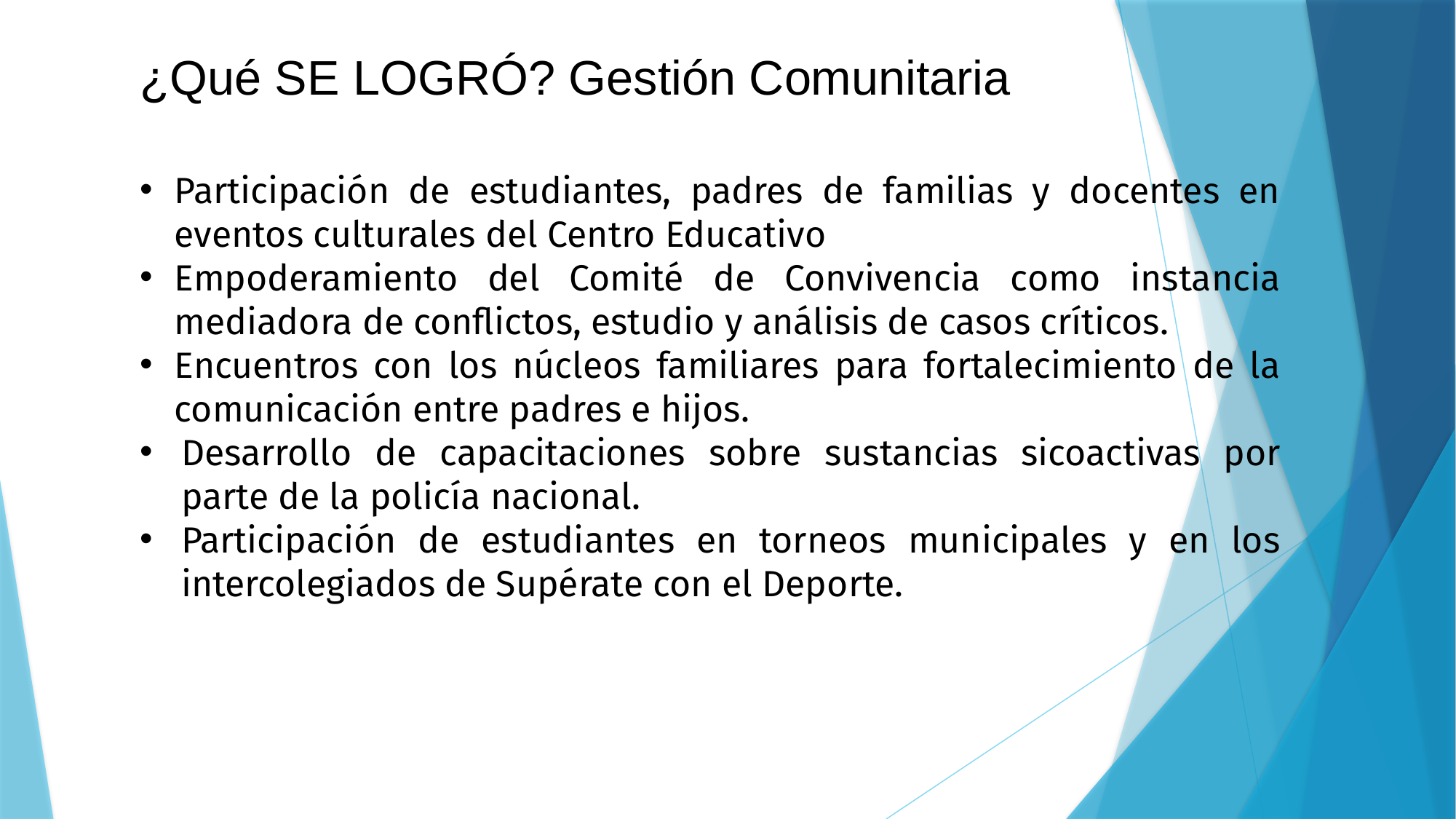

¿Qué SE LOGRÓ? Gestión Comunitaria
Participación de estudiantes, padres de familias y docentes en eventos culturales del Centro Educativo
Empoderamiento del Comité de Convivencia como instancia mediadora de conflictos, estudio y análisis de casos críticos.
Encuentros con los núcleos familiares para fortalecimiento de la comunicación entre padres e hijos.
Desarrollo de capacitaciones sobre sustancias sicoactivas por parte de la policía nacional.
Participación de estudiantes en torneos municipales y en los intercolegiados de Supérate con el Deporte.